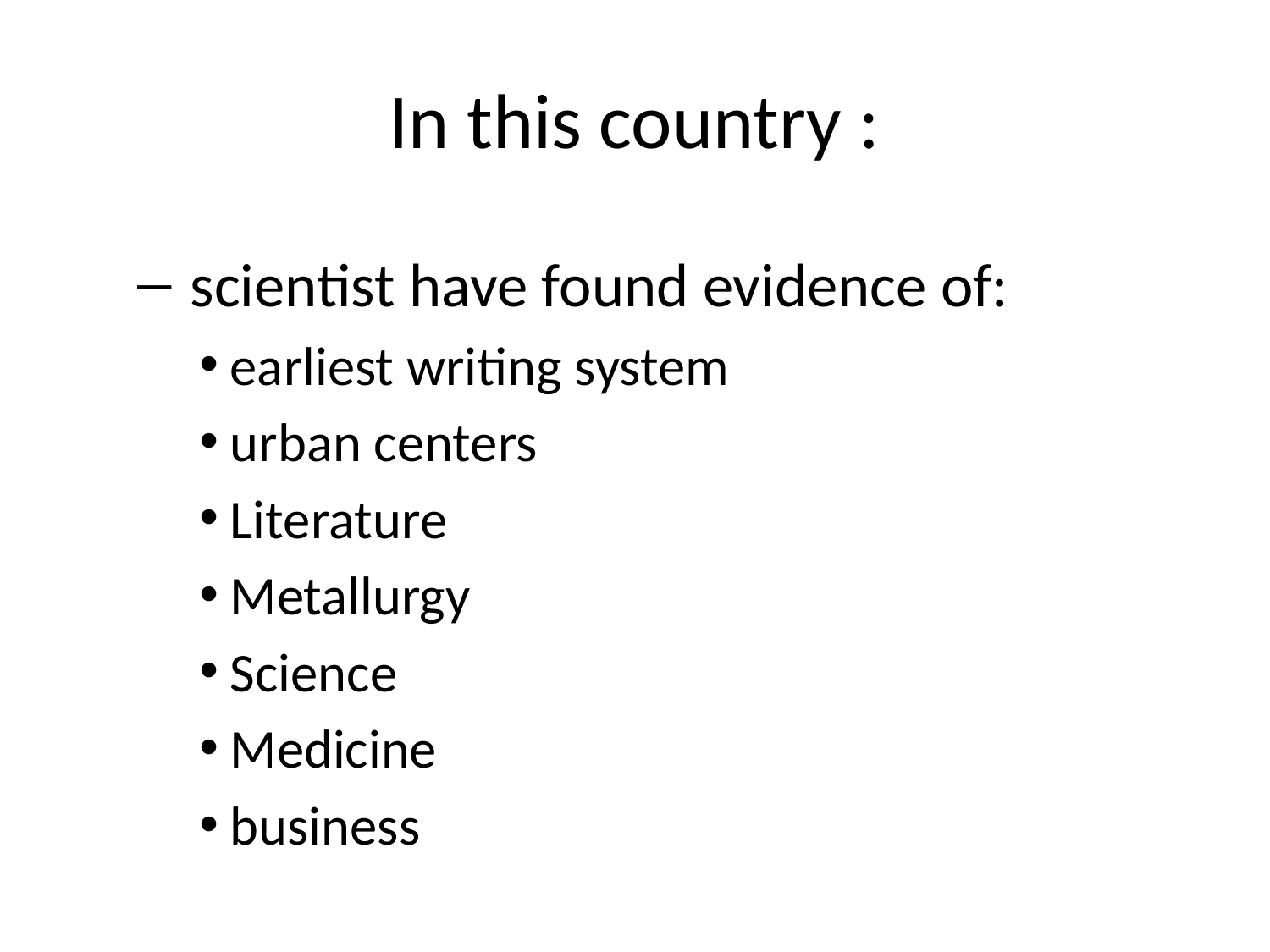

# In this country :
 scientist have found evidence of:
earliest writing system
urban centers
Literature
Metallurgy
Science
Medicine
business